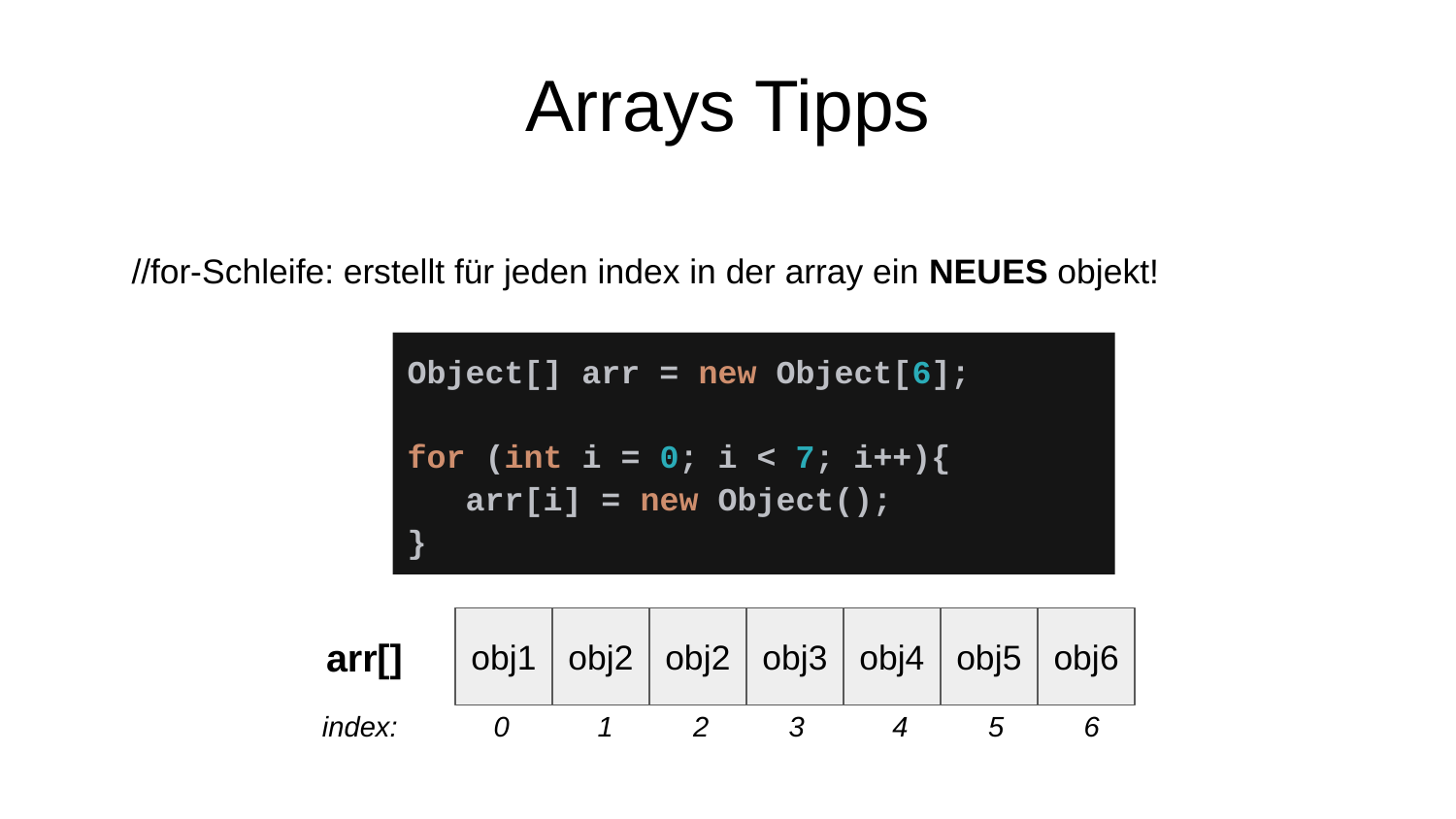

# Arrays Tipps

//for-Schleife: erstellt für jeden index in der array ein NEUES objekt!
Object[] arr = new Object[6];

for (int i = 0; i < 7; i++){
   arr[i] = new Object();
}
obj1
obj2
obj2
obj3
obj4
obj5
obj6
arr[]
 index:            0           1          2          3           4          5          6